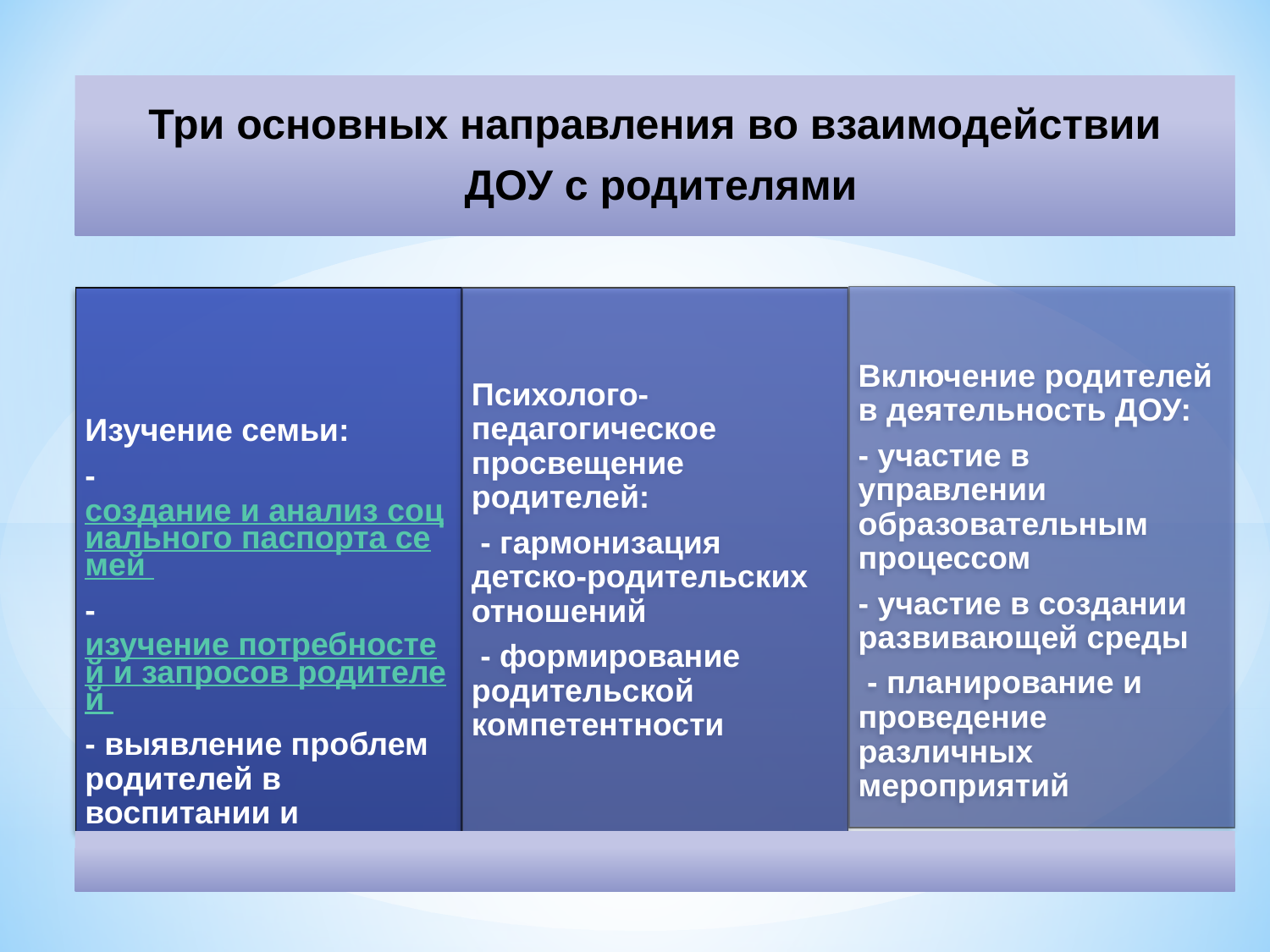

Три основных направления во взаимодействии
 ДОУ с родителями

Изучение семьи:
- создание и анализ социального паспорта семей
- изучение потребностей и запросов родителей
- выявление проблем родителей в воспитании и обучении детей
Психолого-педагогическое просвещение родителей:
 - гармонизация детско-родительских отношений
 - формирование родительской компетентности

Включение родителей в деятельность ДОУ:
- участие в управлении образовательным процессом
- участие в создании развивающей среды
 - планирование и проведение различных мероприятий